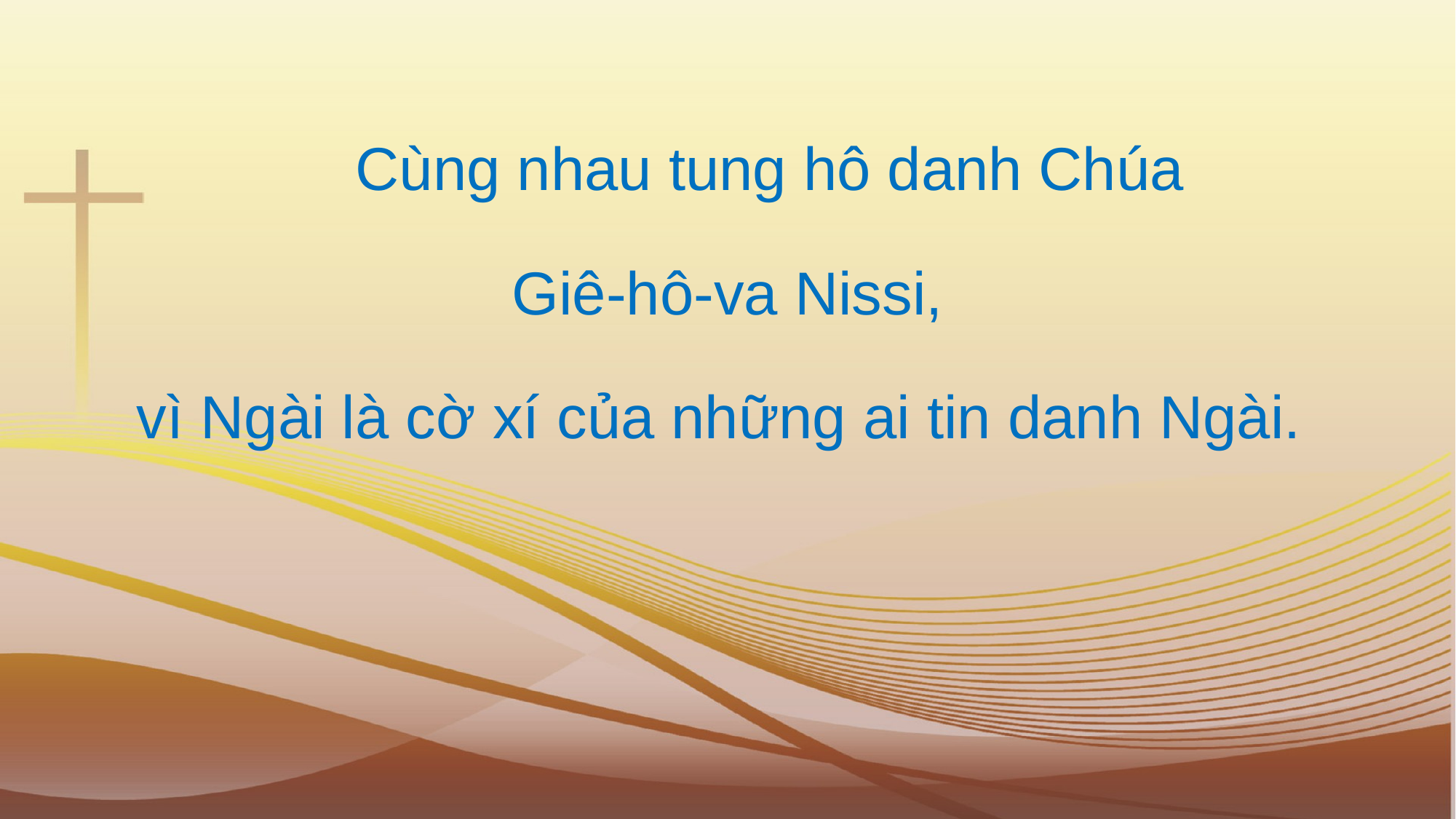

Cùng nhau tung hô danh Chúa
 Giê-hô-va Nissi,
vì Ngài là cờ xí của những ai tin danh Ngài.